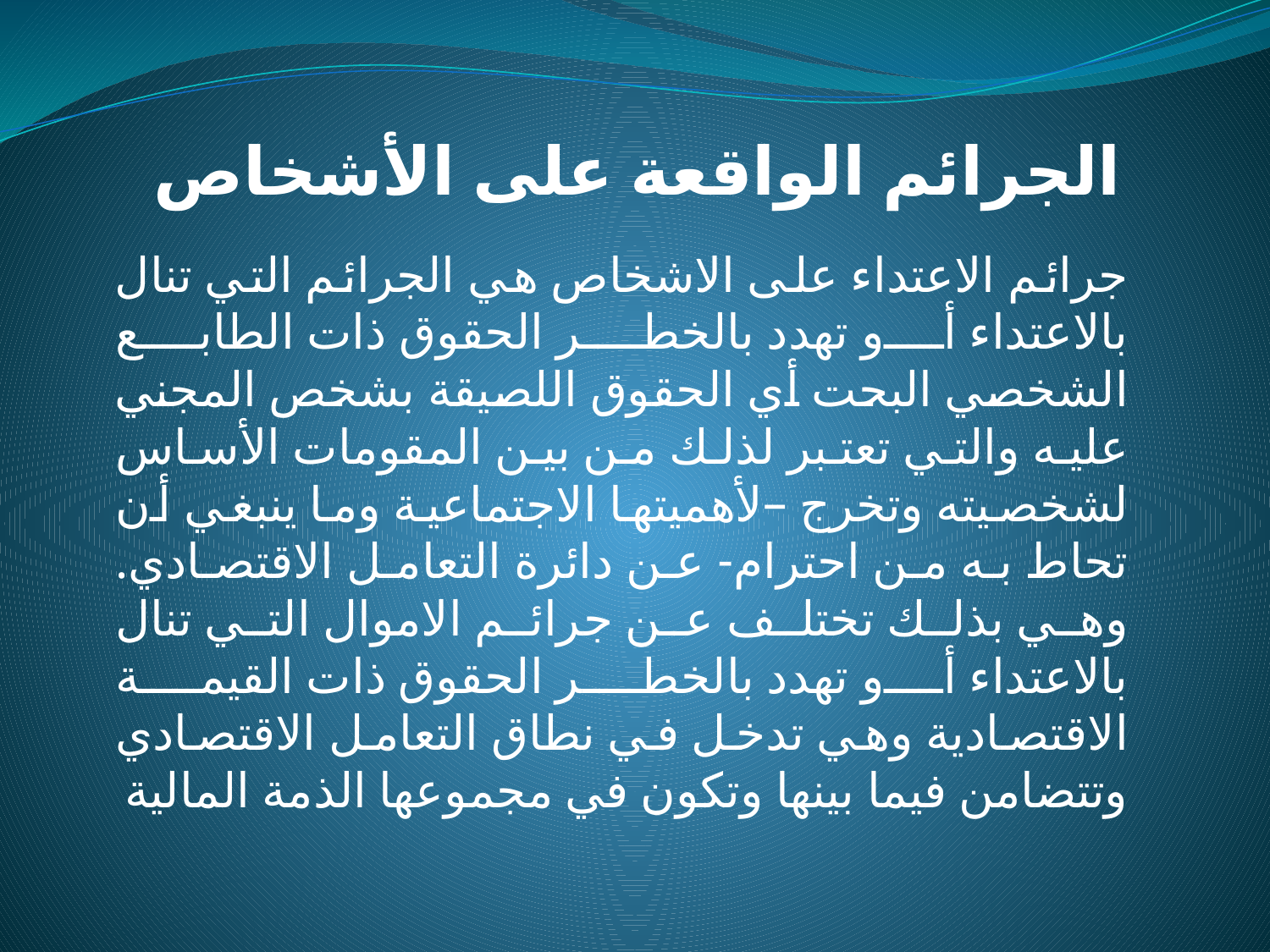

# الجرائم الواقعة على الأشخاص
جرائم الاعتداء على الاشخاص هي الجرائم التي تنال بالاعتداء أو تهدد بالخطر الحقوق ذات الطابع الشخصي البحت أي الحقوق اللصيقة بشخص المجني عليه والتي تعتبر لذلك من بين المقومات الأساس لشخصيته وتخرج –لأهميتها الاجتماعية وما ينبغي أن تحاط به من احترام- عن دائرة التعامل الاقتصادي. وهي بذلك تختلف عن جرائم الاموال التي تنال بالاعتداء أو تهدد بالخطر الحقوق ذات القيمة الاقتصادية وهي تدخل في نطاق التعامل الاقتصادي وتتضامن فيما بينها وتكون في مجموعها الذمة المالية